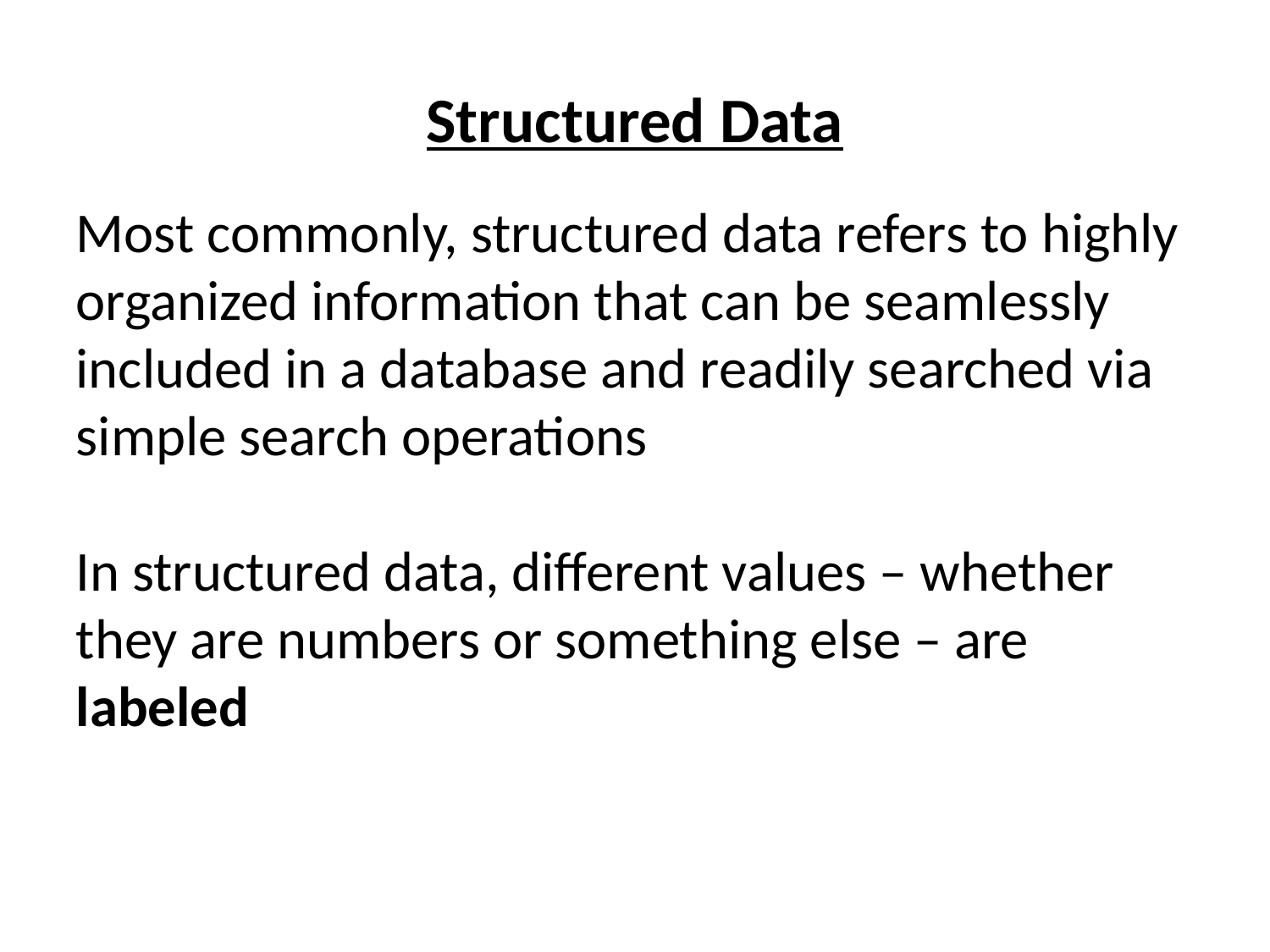

# Structured Data
Most commonly, structured data refers to highly organized information that can be seamlessly included in a database and readily searched via simple search operations

In structured data, different values – whether they are numbers or something else – are labeled